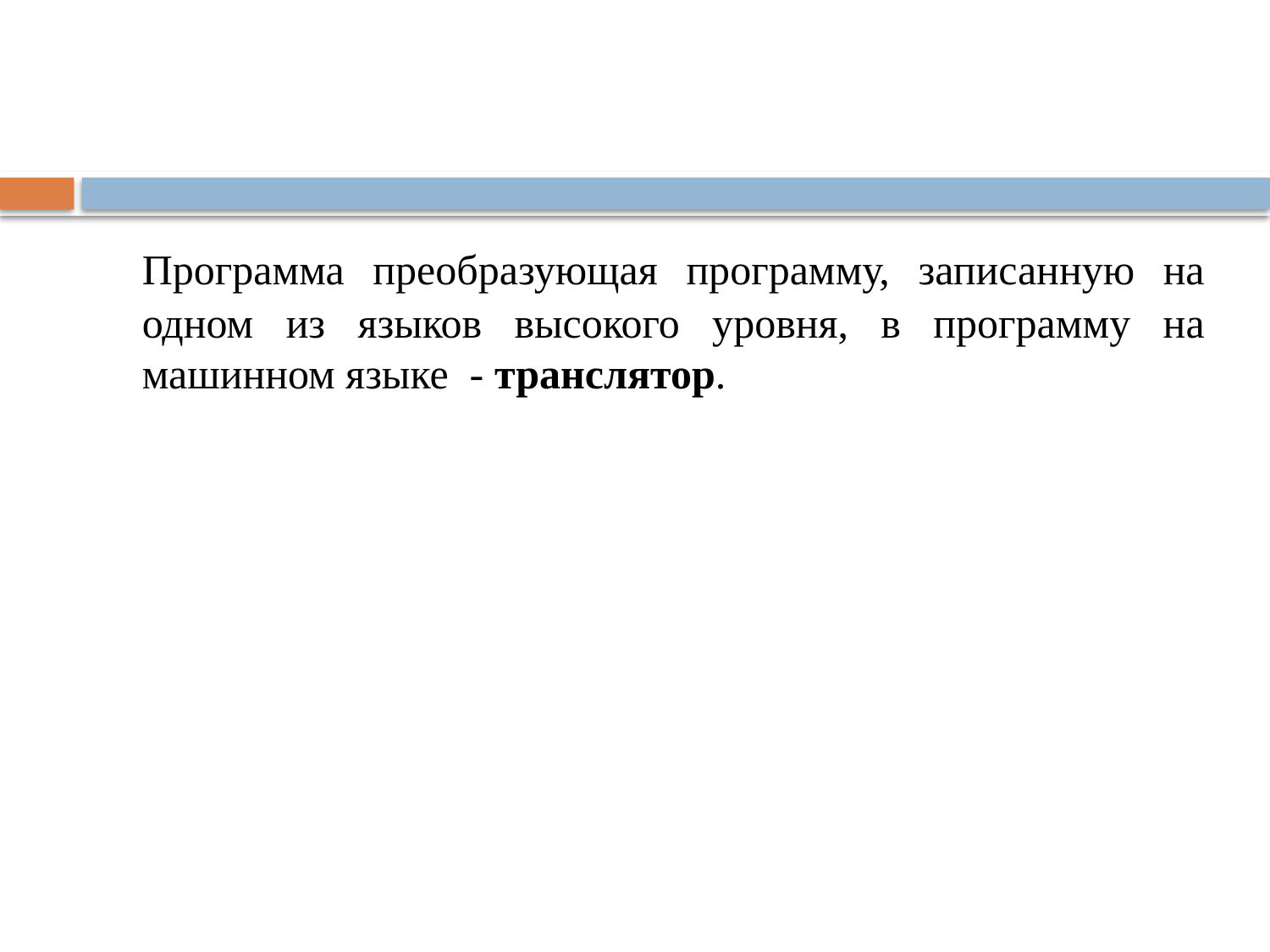

Программа преобразующая программу, записанную на одном из языков высокого уровня, в программу на машинном языке  - транслятор.